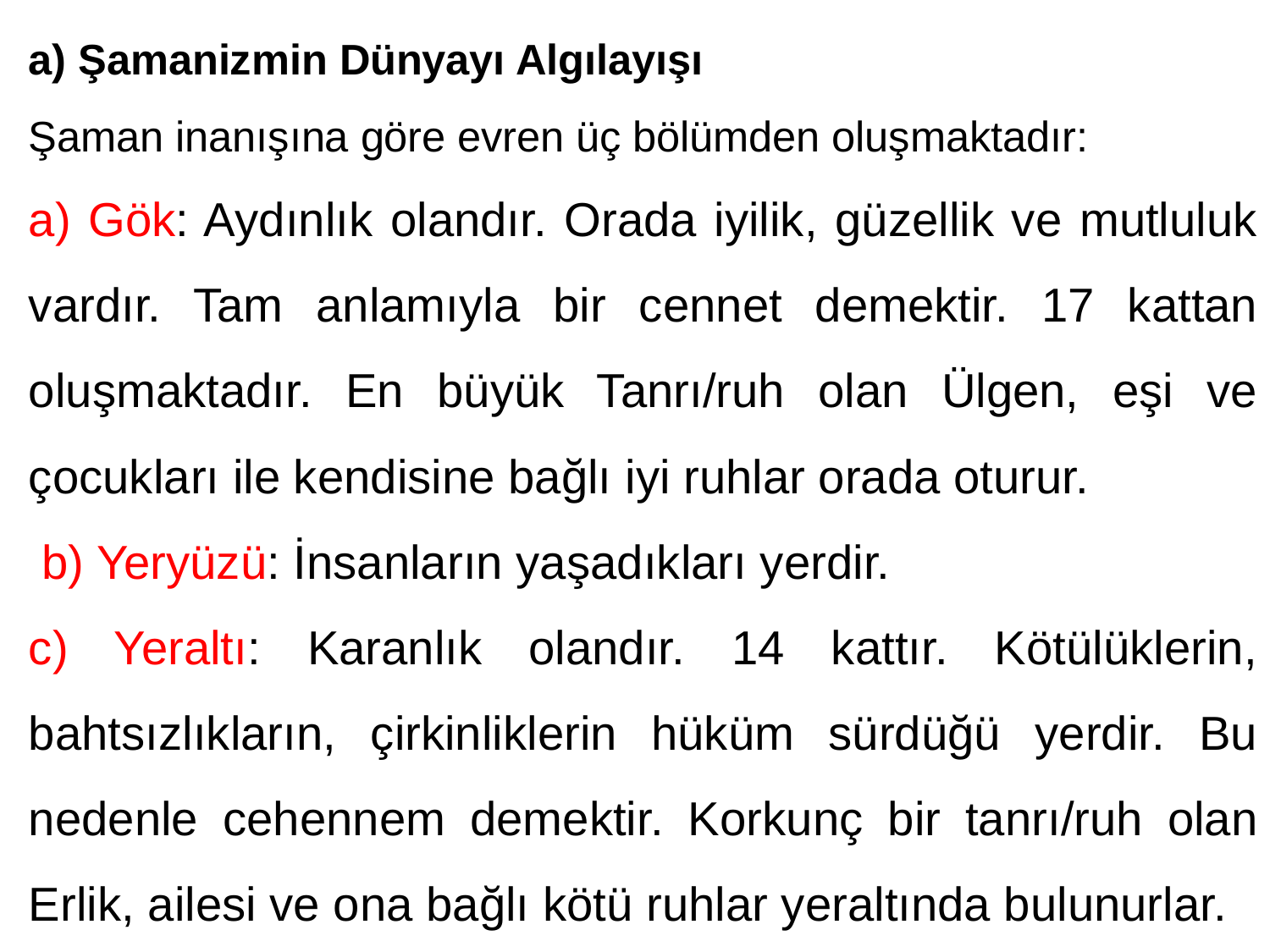

a) Şamanizmin Dünyayı Algılayışı
Şaman inanışına göre evren üç bölümden oluşmaktadır:
a) Gök: Aydınlık olandır. Orada iyilik, güzellik ve mutluluk vardır. Tam anlamıyla bir cennet demektir. 17 kattan oluşmaktadır. En büyük Tanrı/ruh olan Ülgen, eşi ve çocukları ile kendisine bağlı iyi ruhlar orada oturur.
 b) Yeryüzü: İnsanların yaşadıkları yerdir.
c) Yeraltı: Karanlık olandır. 14 kattır. Kötülüklerin, bahtsızlıkların, çirkinliklerin hüküm sürdüğü yerdir. Bu nedenle cehennem demektir. Korkunç bir tanrı/ruh olan Erlik, ailesi ve ona bağlı kötü ruhlar yeraltında bulunurlar.